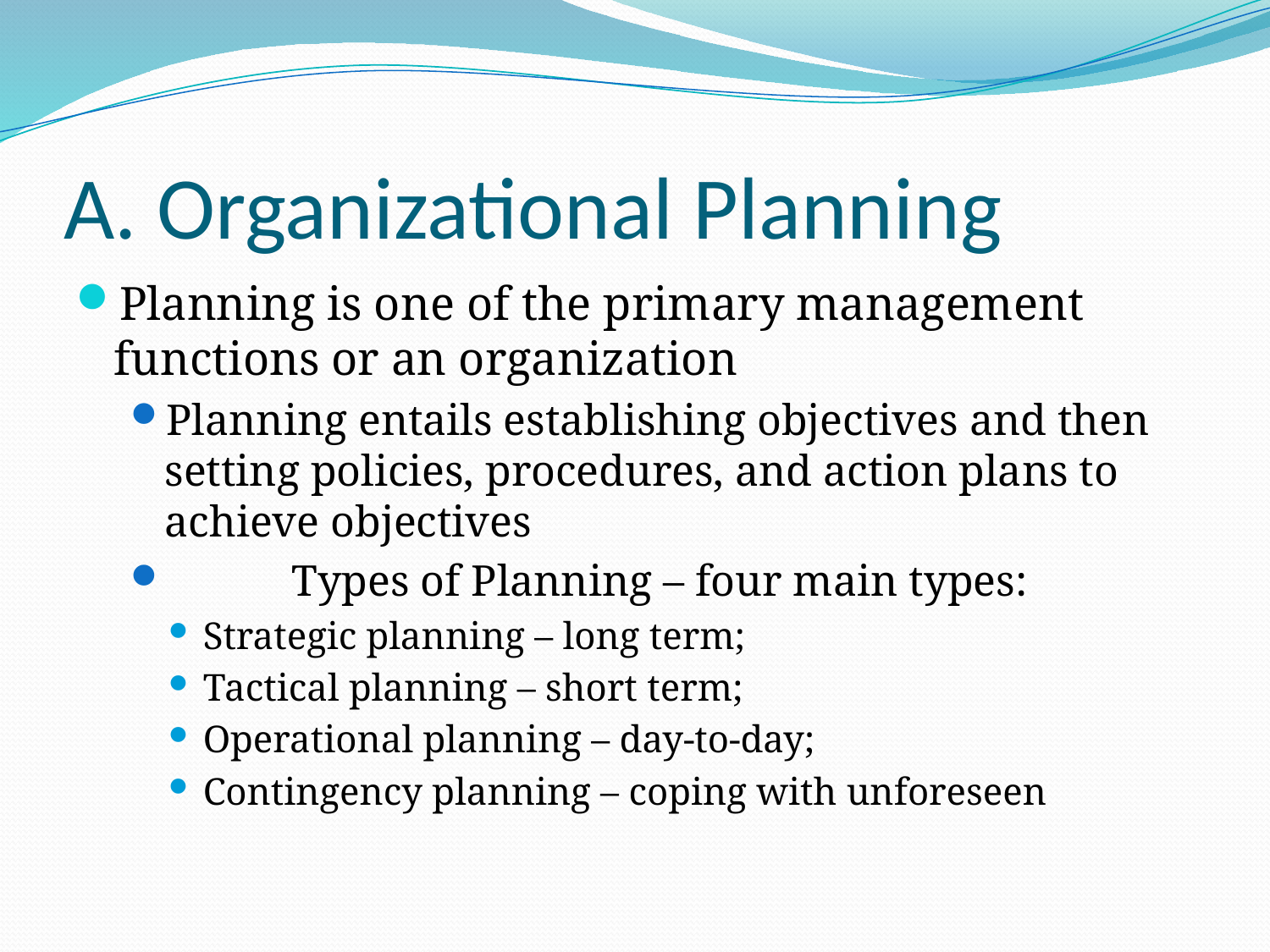

# A. Organizational Planning
Planning is one of the primary management functions or an organization
Planning entails establishing objectives and then setting policies, procedures, and action plans to achieve objectives
	Types of Planning – four main types:
Strategic planning – long term;
Tactical planning – short term;
Operational planning – day-to-day;
Contingency planning – coping with unforeseen